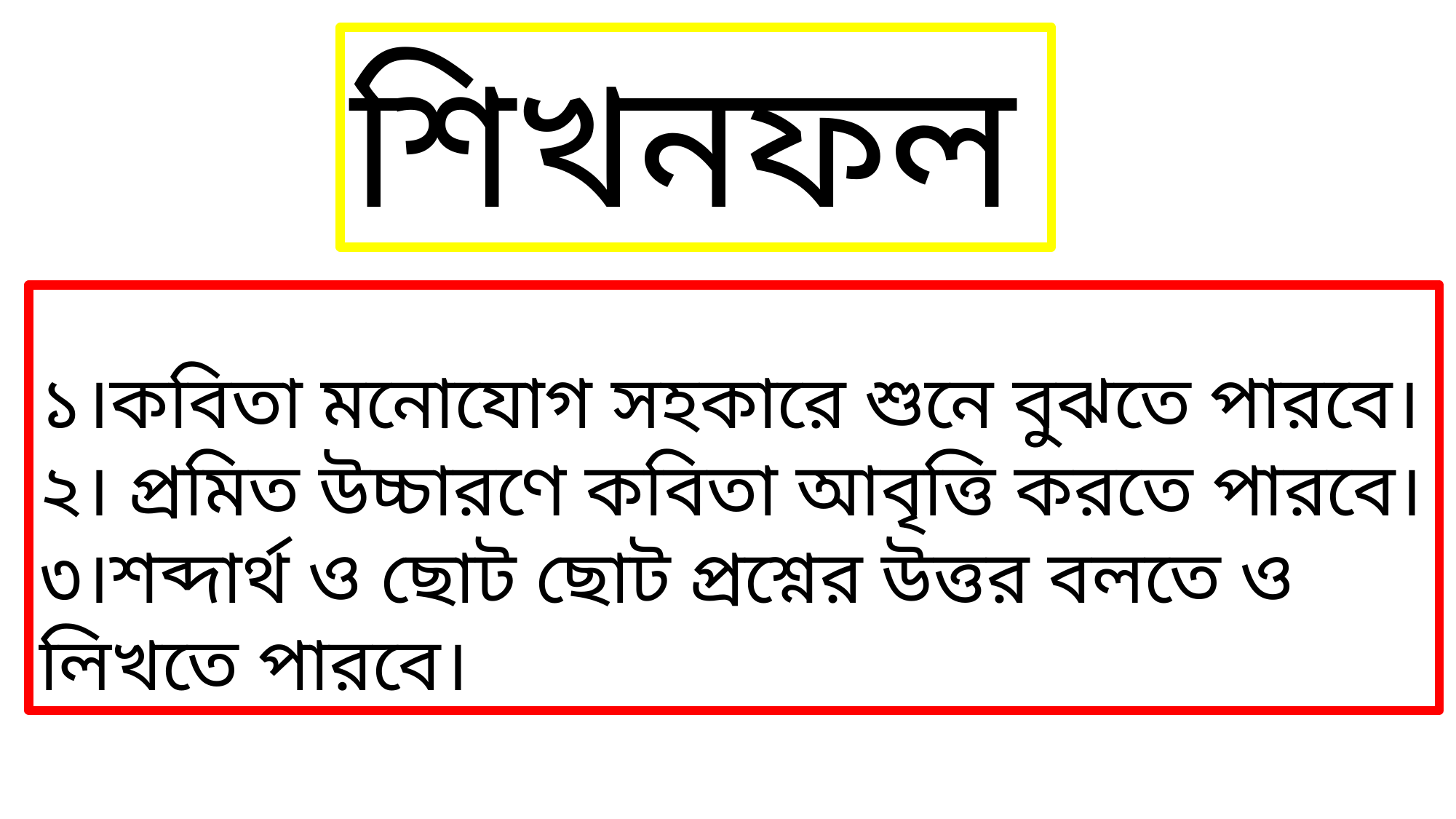

শিখনফল

১।কবিতা মনোযোগ সহকারে শুনে বুঝতে পারবে।
২। প্রমিত উচ্চারণে কবিতা আবৃত্তি করতে পারবে।
৩।শব্দার্থ ও ছোট ছোট প্রশ্নের উত্তর বলতে ও লিখতে পারবে।